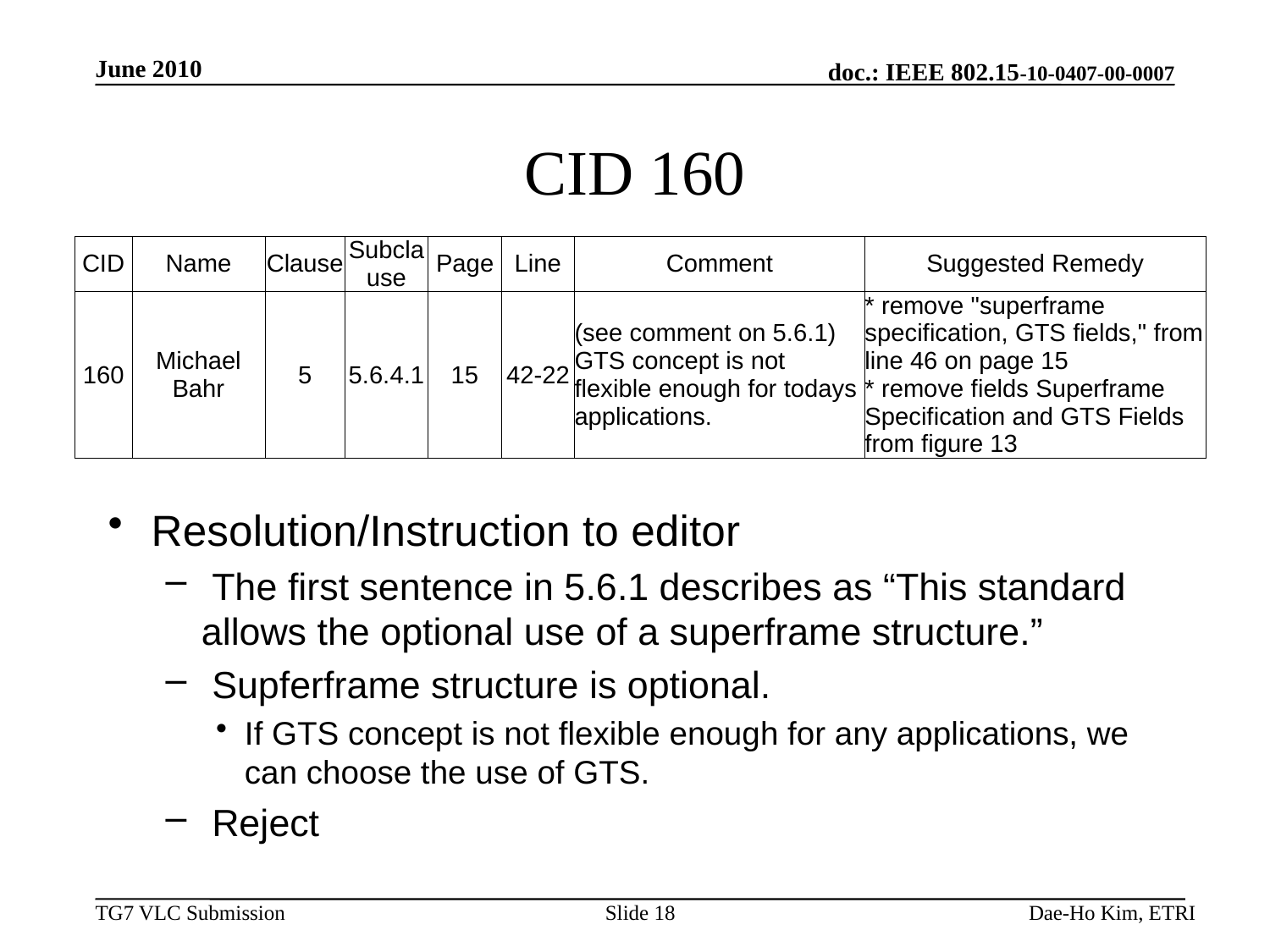

June 2010
# CID 160
| CID | Name | Clause | Subclause | Page | Line | Comment | Suggested Remedy |
| --- | --- | --- | --- | --- | --- | --- | --- |
| 160 | Michael Bahr | 5 | 5.6.4.1 | 15 | 42-22 | (see comment on 5.6.1) GTS concept is not flexible enough for todays applications. | \* remove "superframe specification, GTS fields," from line 46 on page 15 \* remove fields Superframe Specification and GTS Fields from figure 13 |
Resolution/Instruction to editor
 The first sentence in 5.6.1 describes as “This standard allows the optional use of a superframe structure.”
 Supferframe structure is optional.
If GTS concept is not flexible enough for any applications, we can choose the use of GTS.
 Reject
Slide 18
Dae-Ho Kim, ETRI